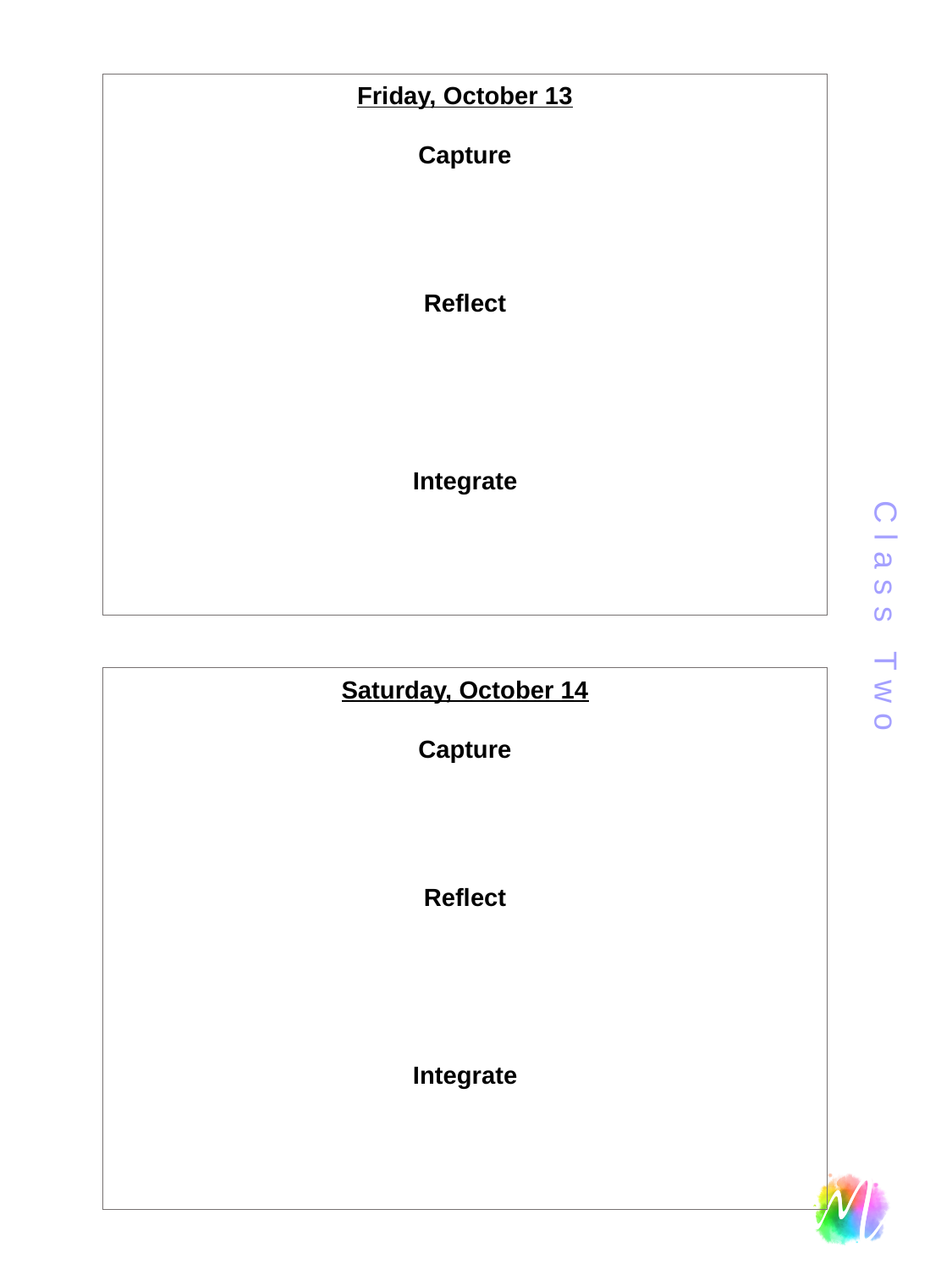

Class Two
Friday, October 13

Capture

Reflect

Integrate

Saturday, October 14

Capture

Reflect

Integrate